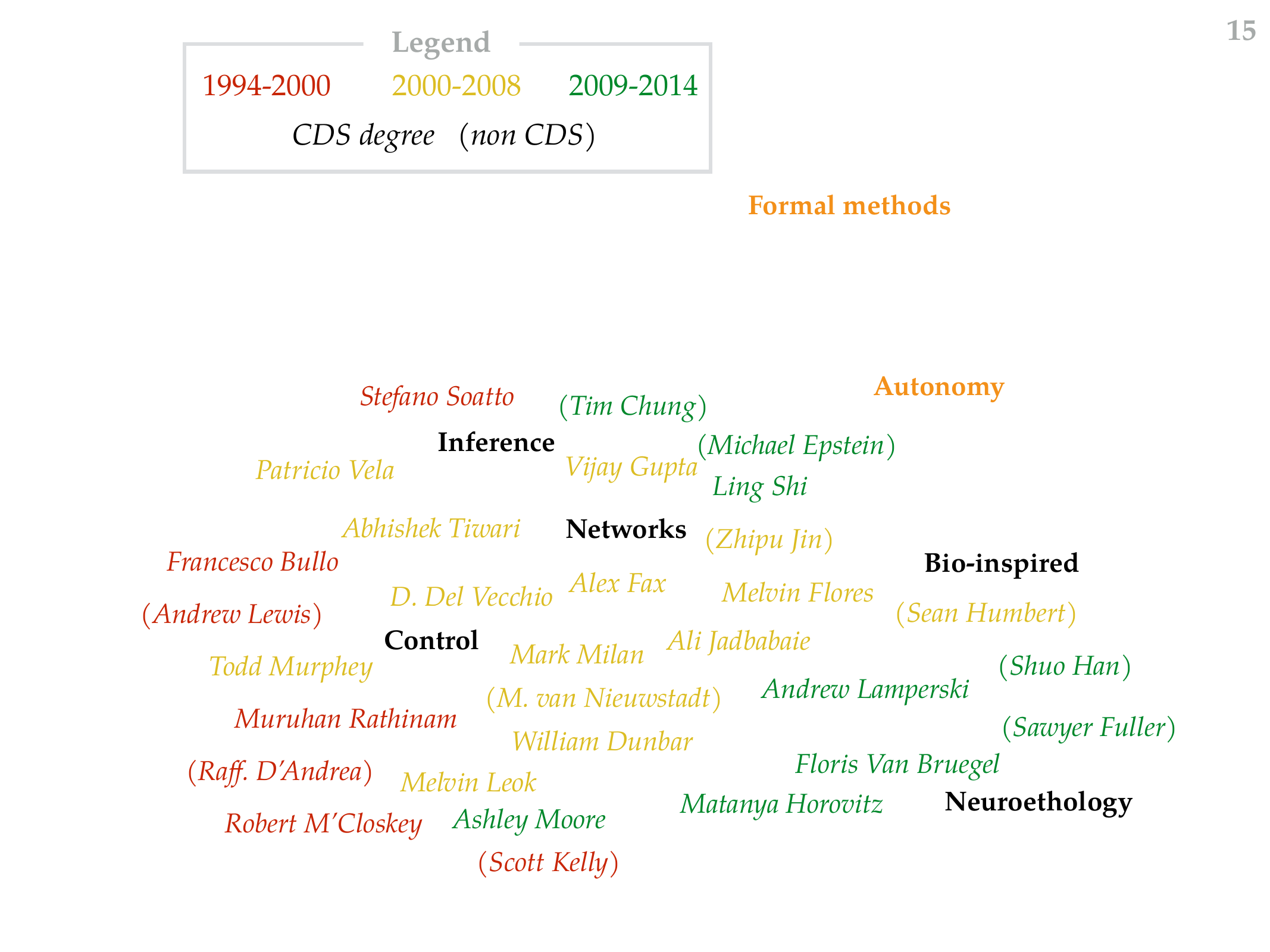

15
Legend

1994-2000
2000-2008
2009-2014
CDS degree   (non CDS)
Stefano Soatto
(Tim Chung)
Inference
(Michael Epstein)
Vijay Gupta
Patricio Vela
Ling Shi
Abhishek Tiwari
Networks
(Zhipu Jin)
Francesco Bullo
Bio-inspired
Alex Fax
Melvin Flores
D. Del Vecchio
(Sean Humbert)
(Andrew Lewis)
Control
Ali Jadbabaie
Mark Milan
(Shuo Han)
Todd Murphey
Andrew Lamperski
(M. van Nieuwstadt)
Muruhan Rathinam
(Sawyer Fuller)
William Dunbar
Floris Van Bruegel
(Raff. D’Andrea)
Melvin Leok
Neuroethology
Matanya Horovitz
Ashley Moore
Robert M’Closkey
(Scott Kelly)
Formal methods
Autonomy